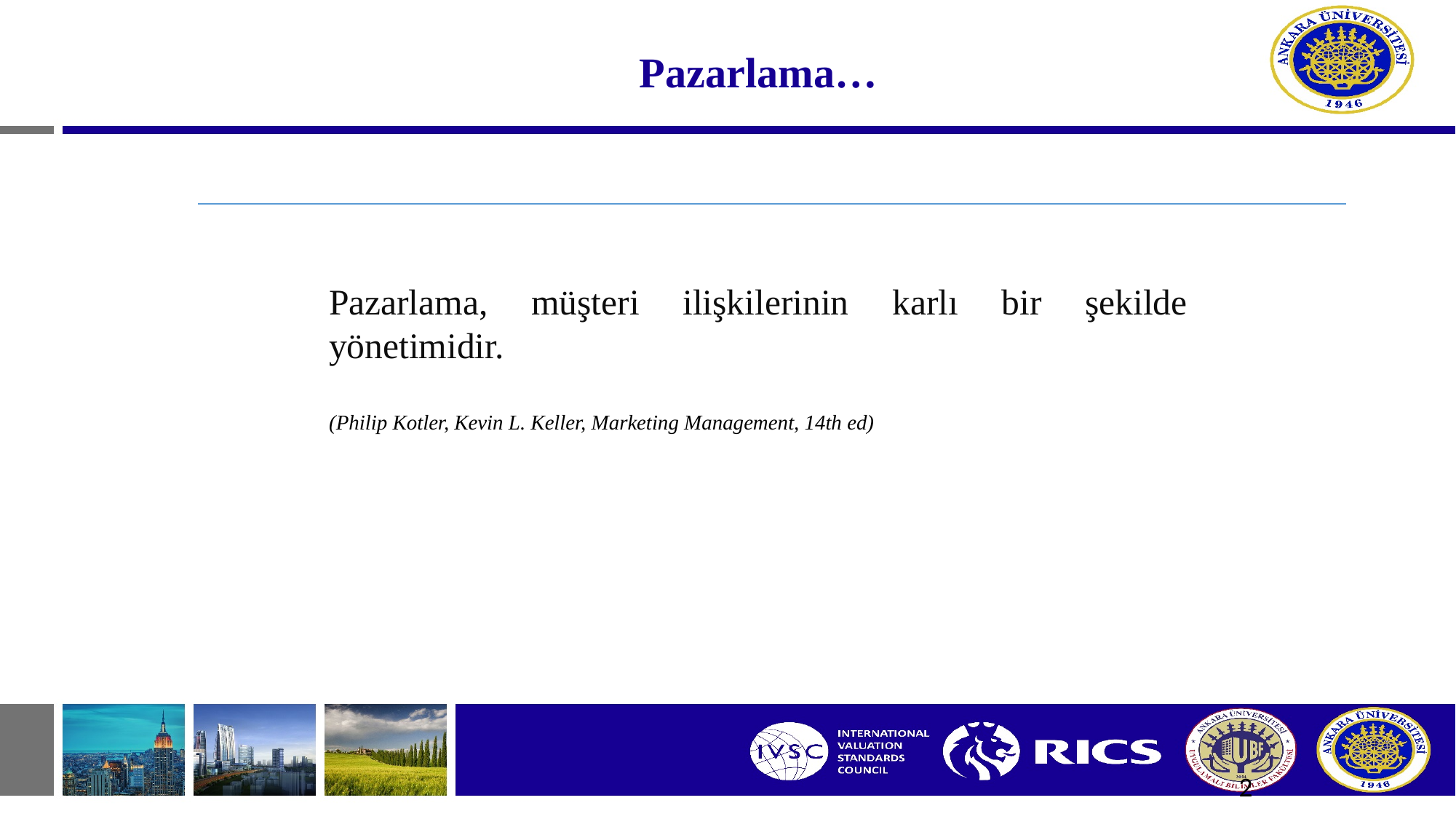

# Pazarlama…
Pazarlama, müşteri ilişkilerinin karlı bir şekilde yönetimidir.

(Philip Kotler, Kevin L. Keller, Marketing Management, 14th ed)
2